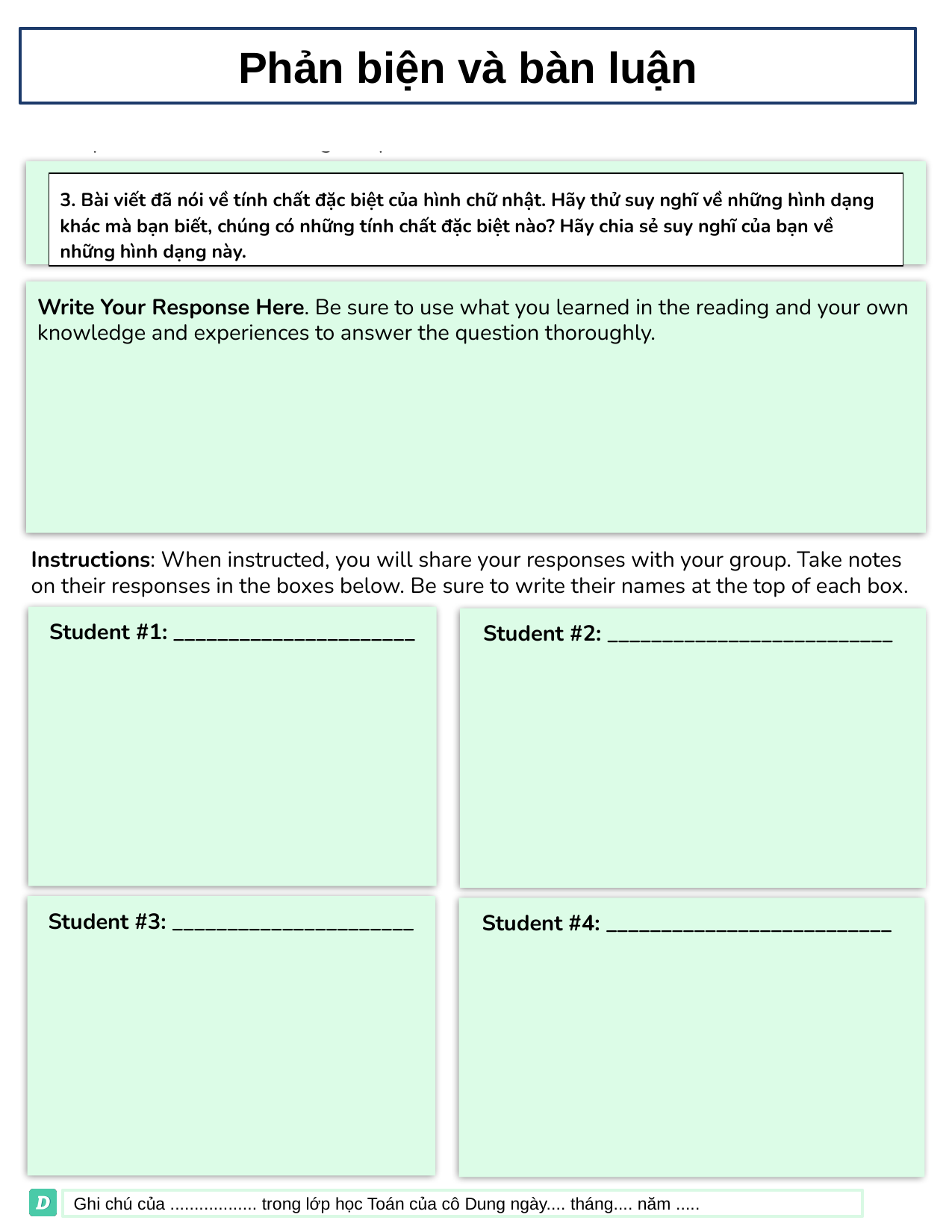

Phản biện và bàn luận
3. Bài viết đã nói về tính chất đặc biệt của hình chữ nhật. Hãy thử suy nghĩ về những hình dạng khác mà bạn biết, chúng có những tính chất đặc biệt nào? Hãy chia sẻ suy nghĩ của bạn về những hình dạng này.

Ghi chú của .................. trong lớp học Toán của cô Dung ngày.... tháng.... năm .....